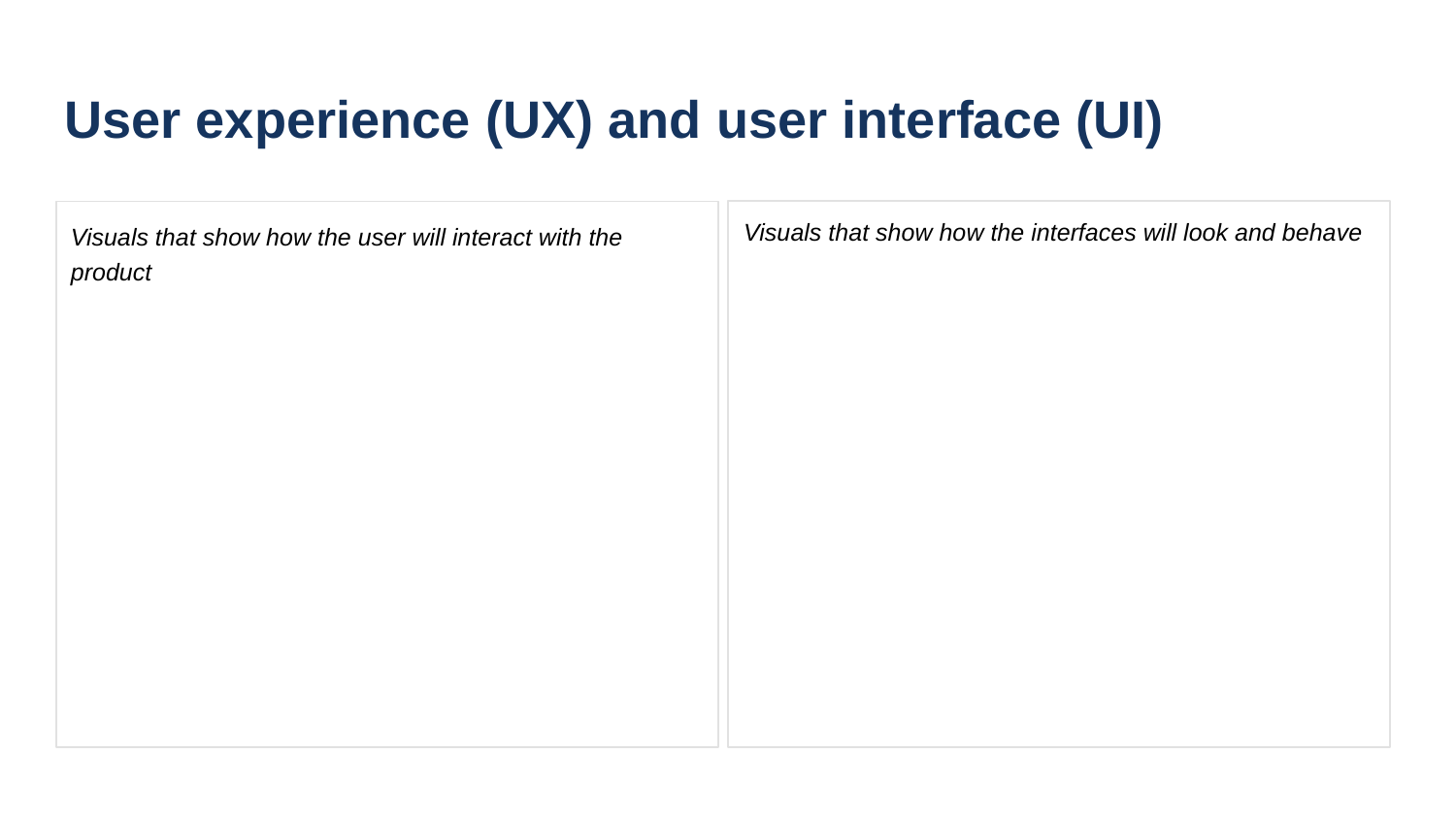

# User experience (UX) and user interface (UI)
Visuals that show how the user will interact with the product

Visuals that show how the interfaces will look and behave